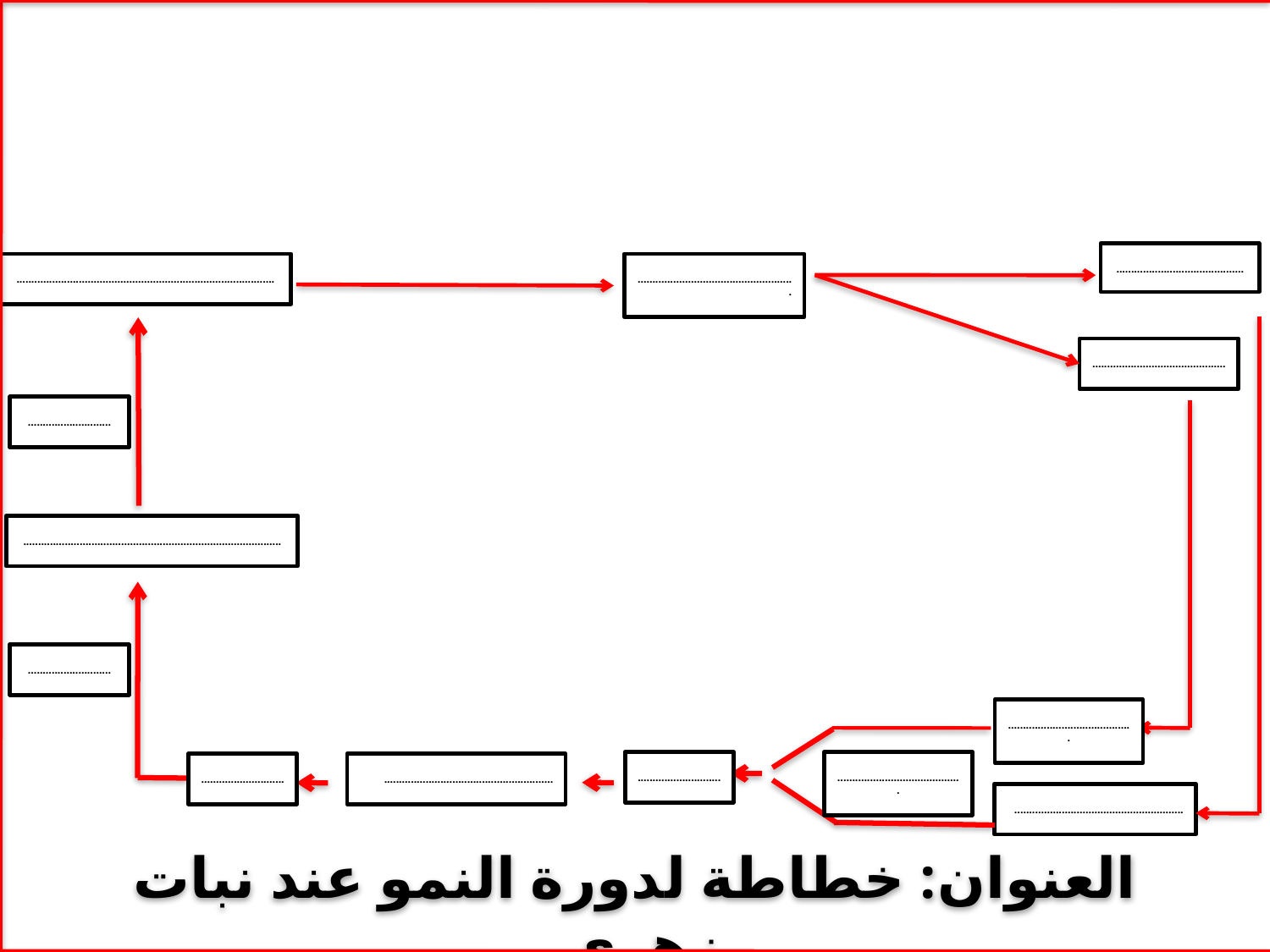

...........................................

.......................................................................................

.....................................................

.............................................

............................

.......................................................................................

............................

..........................................

............................

..........................................

............................

.........................................................

.........................................................

العنوان: خطاطة لدورة النمو عند نبات زهري.